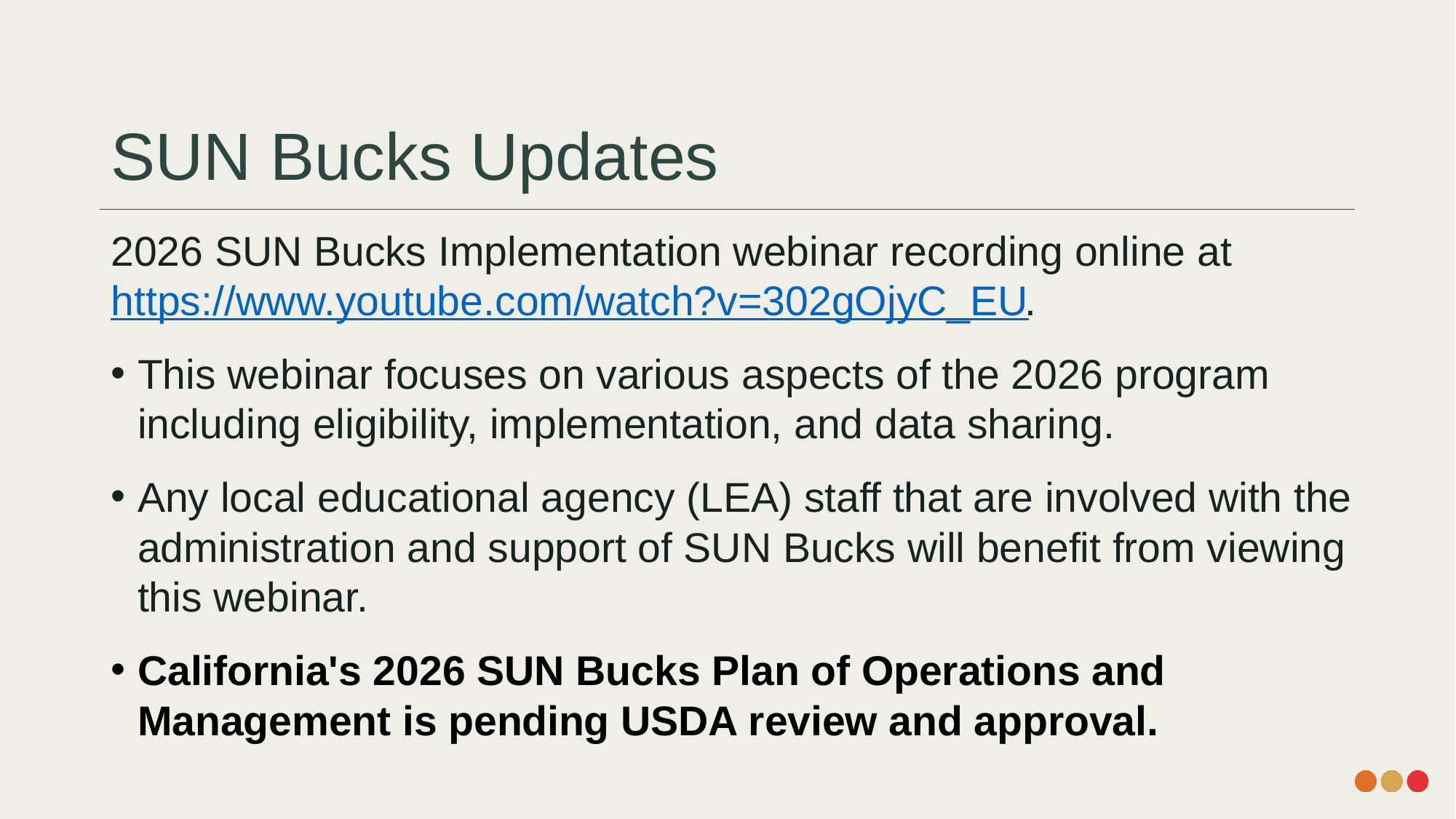

# SUN Bucks Updates
2026 SUN Bucks Implementation webinar recording online at https://www.youtube.com/watch?v=302gOjyC_EU.
This webinar focuses on various aspects of the 2026 program including eligibility, implementation, and data sharing.
Any local educational agency (LEA) staff that are involved with the administration and support of SUN Bucks will benefit from viewing this webinar.
California's 2026 SUN Bucks Plan of Operations and Management is pending USDA review and approval.